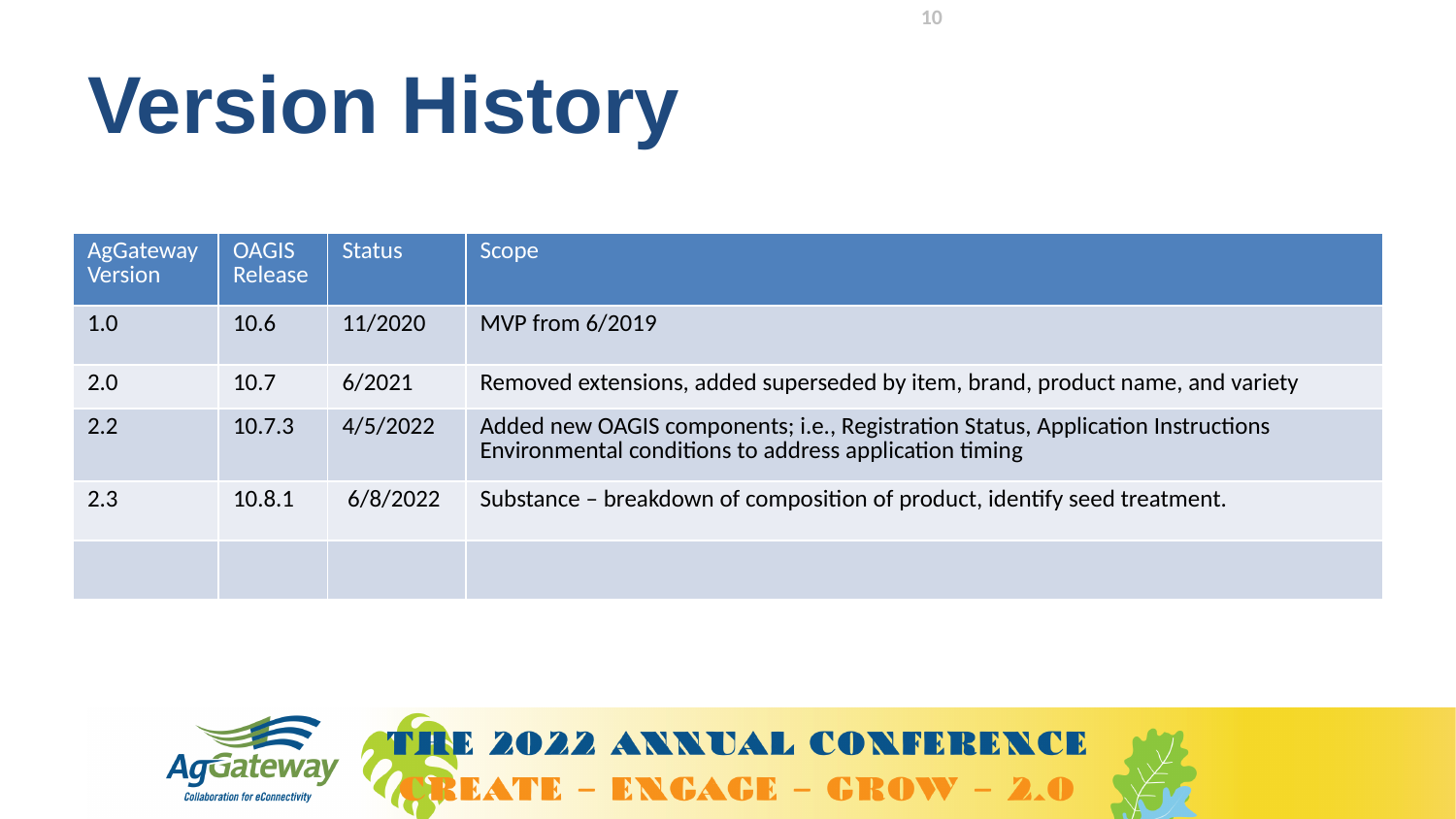

10
# Version History
| AgGateway Version | OAGIS Release | Status | Scope |
| --- | --- | --- | --- |
| 1.0 | 10.6 | 11/2020 | MVP from 6/2019 |
| 2.0 | 10.7 | 6/2021 | Removed extensions, added superseded by item, brand, product name, and variety |
| 2.2 | 10.7.3 | 4/5/2022 | Added new OAGIS components; i.e., Registration Status, Application Instructions Environmental conditions to address application timing |
| 2.3 | 10.8.1 | 6/8/2022 | Substance – breakdown of composition of product, identify seed treatment. |
|  |  |  |  |